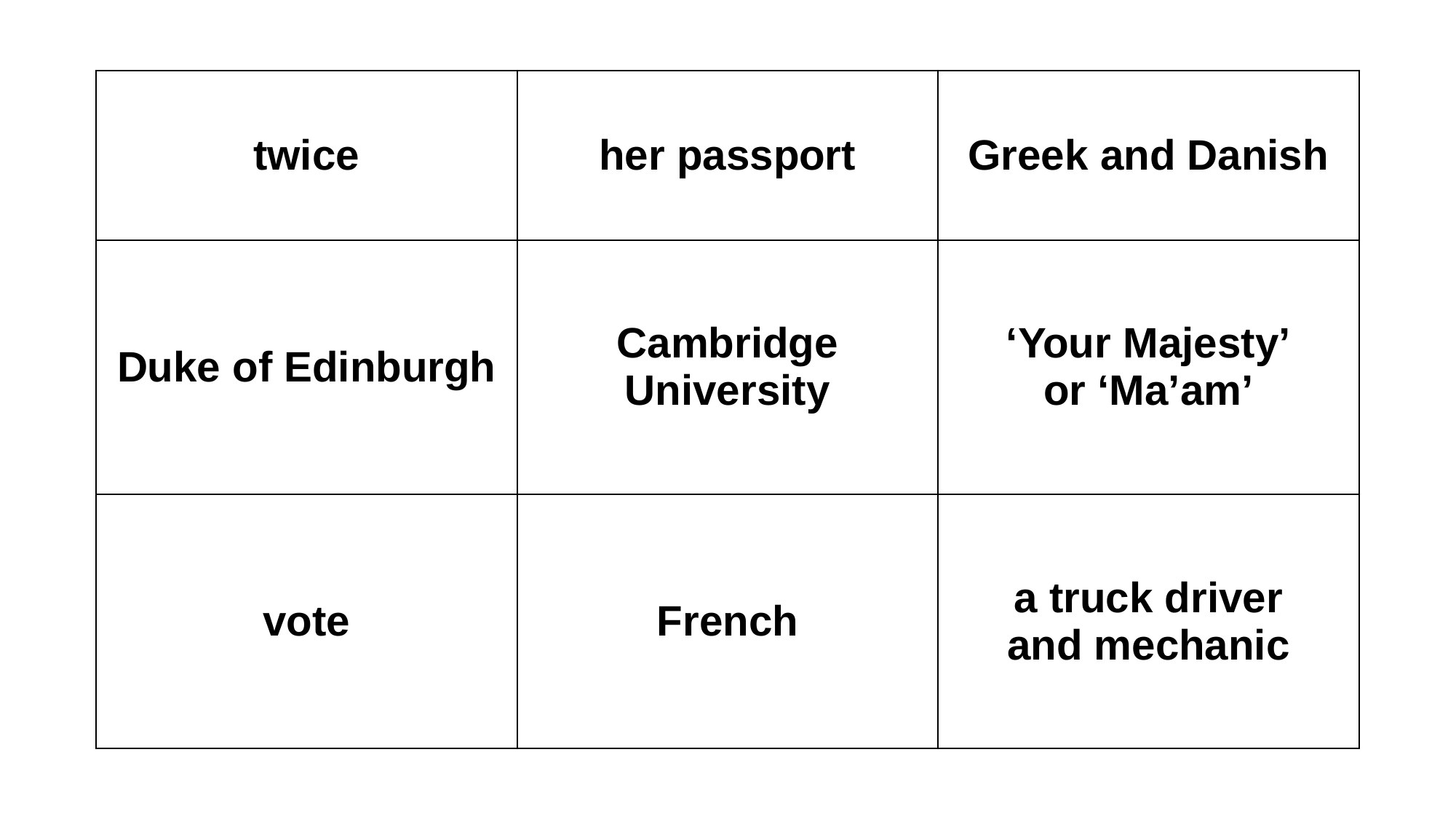

| twice | her passport | Greek and Danish |
| --- | --- | --- |
| Duke of Edinburgh | Cambridge University | ‘Your Majesty’ or ‘Ma’am’ |
| vote | French | a truck driver and mechanic |